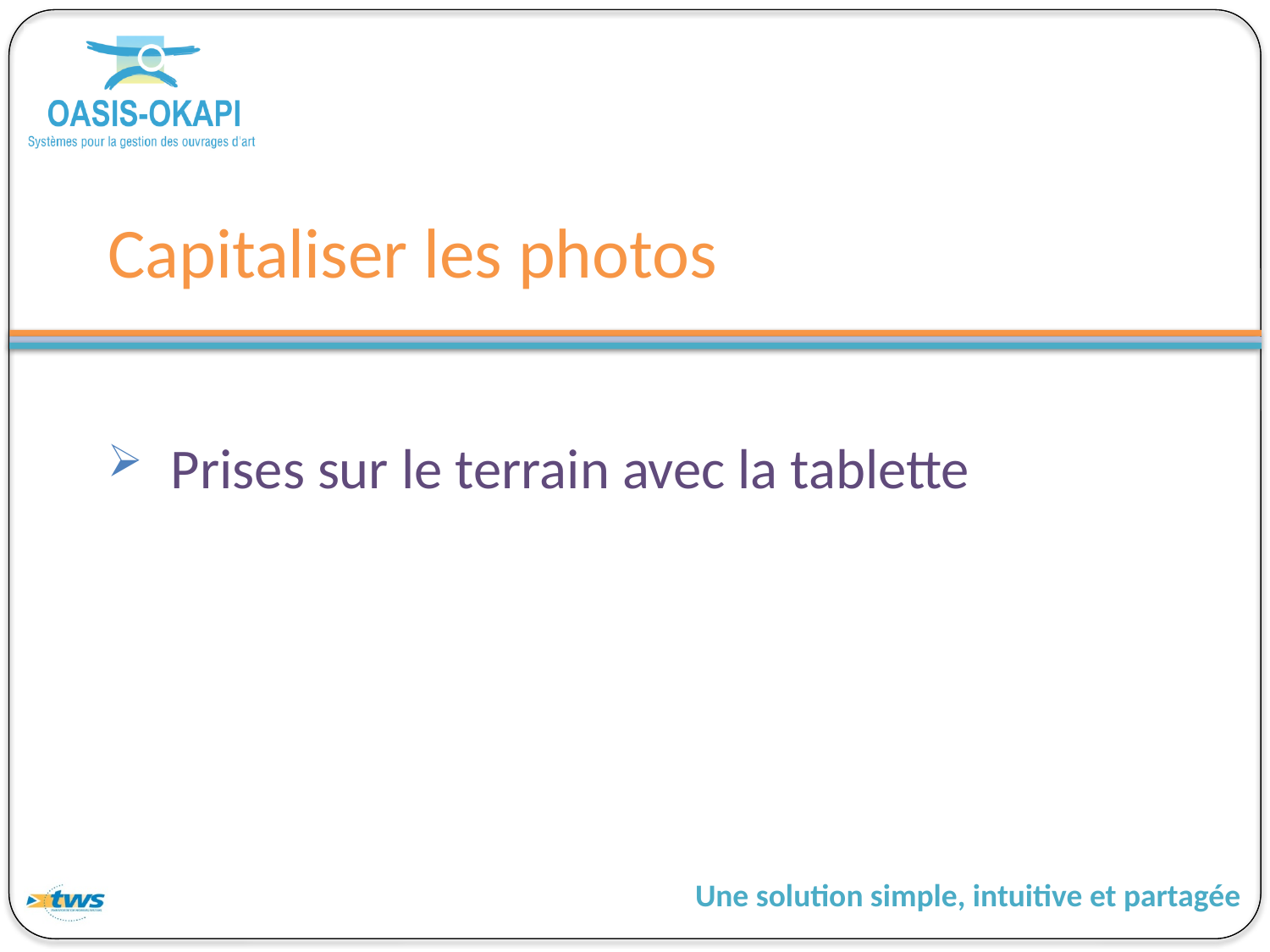

# Capitaliser les photos
Prises sur le terrain avec la tablette
Une solution simple, intuitive et partagée